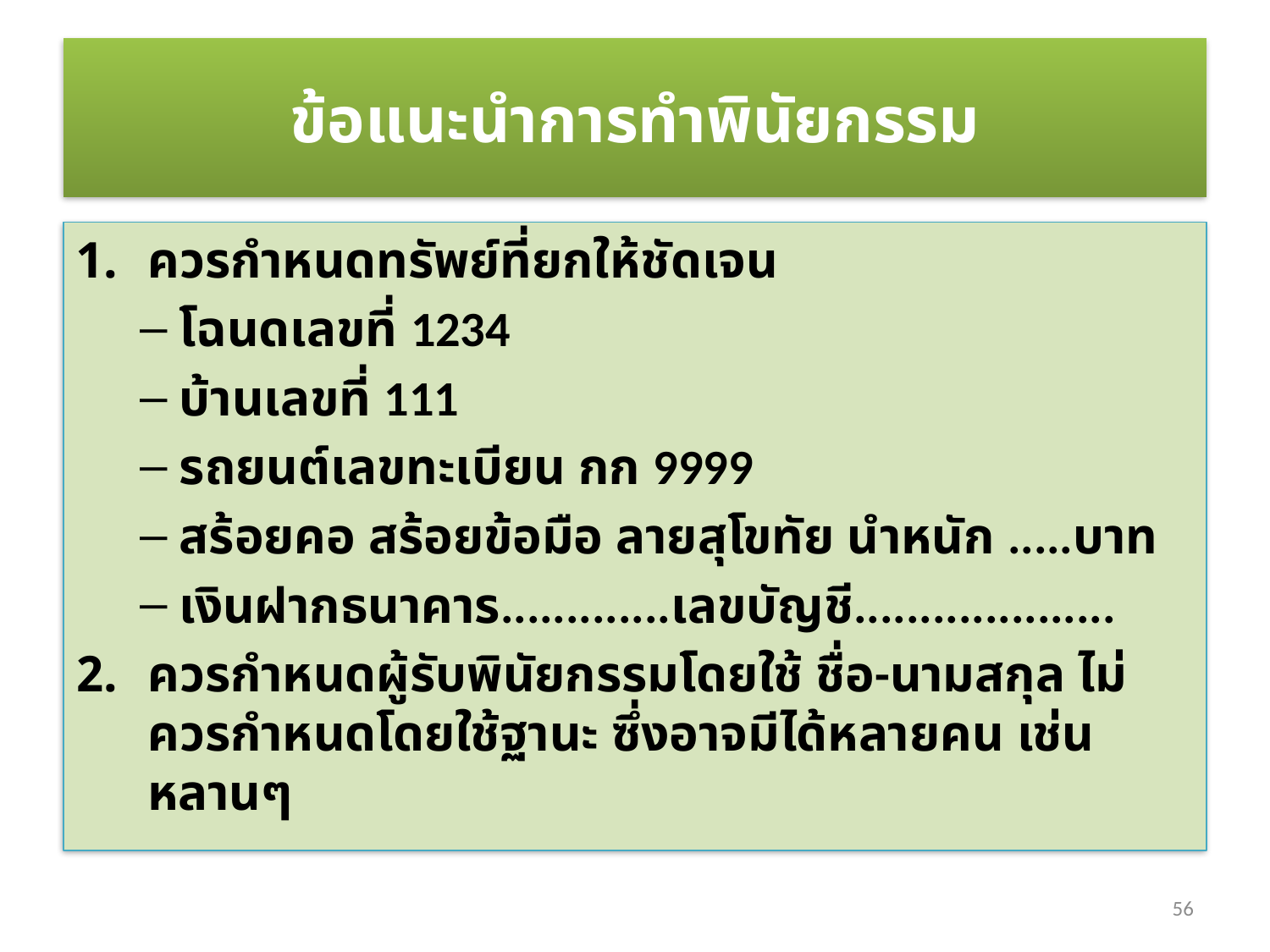

# ข้อแนะนำการทำพินัยกรรม
ควรกำหนดทรัพย์ที่ยกให้ชัดเจน
โฉนดเลขที่ 1234
บ้านเลขที่ 111
รถยนต์เลขทะเบียน กก 9999
สร้อยคอ สร้อยข้อมือ ลายสุโขทัย นำหนัก .....บาท
เงินฝากธนาคาร.............เลขบัญชี....................
ควรกำหนดผู้รับพินัยกรรมโดยใช้ ชื่อ-นามสกุล ไม่ควรกำหนดโดยใช้ฐานะ ซึ่งอาจมีได้หลายคน เช่น หลานๆ
56